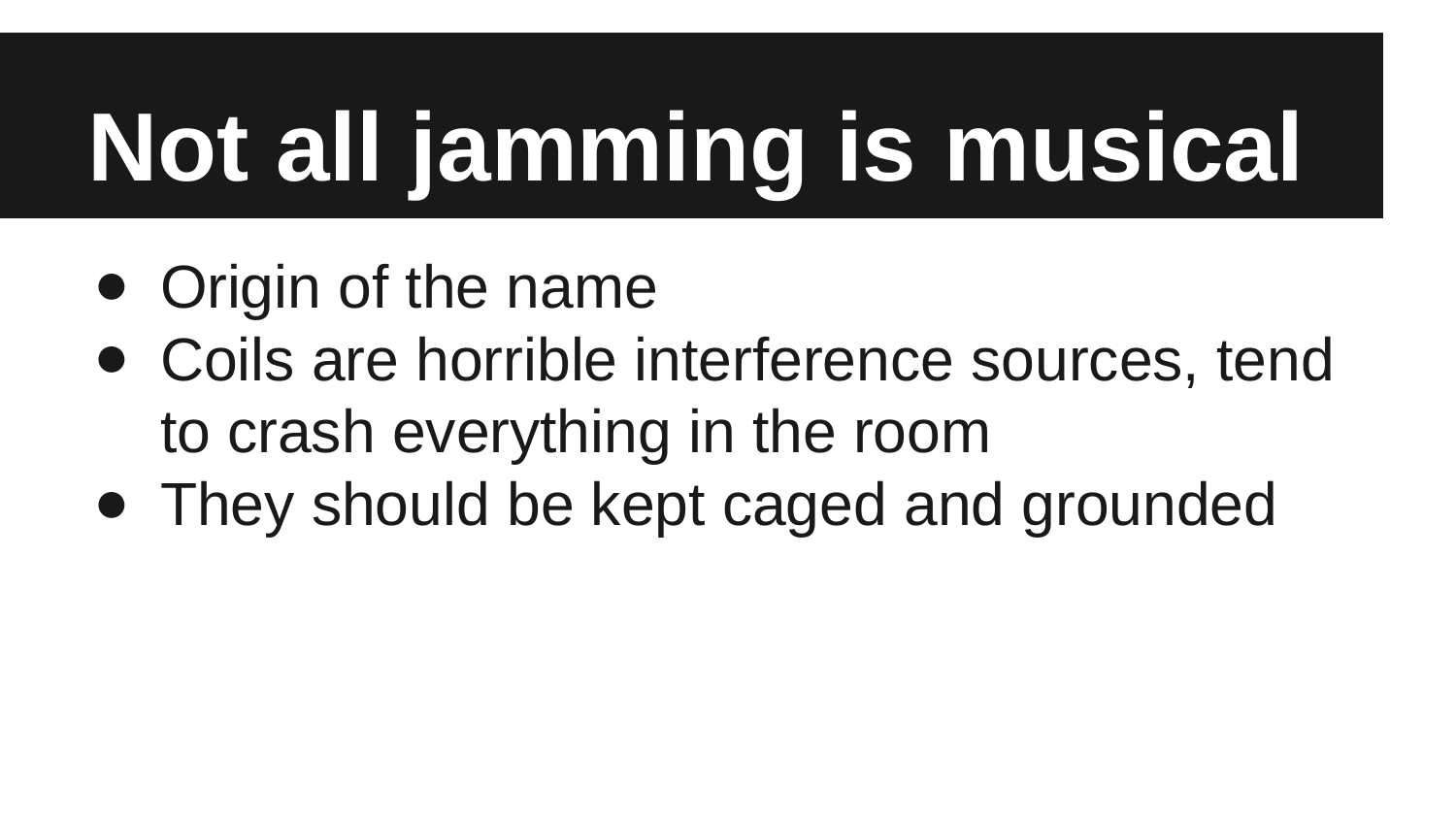

# Not all jamming is musical
Origin of the name
Coils are horrible interference sources, tend to crash everything in the room
They should be kept caged and grounded